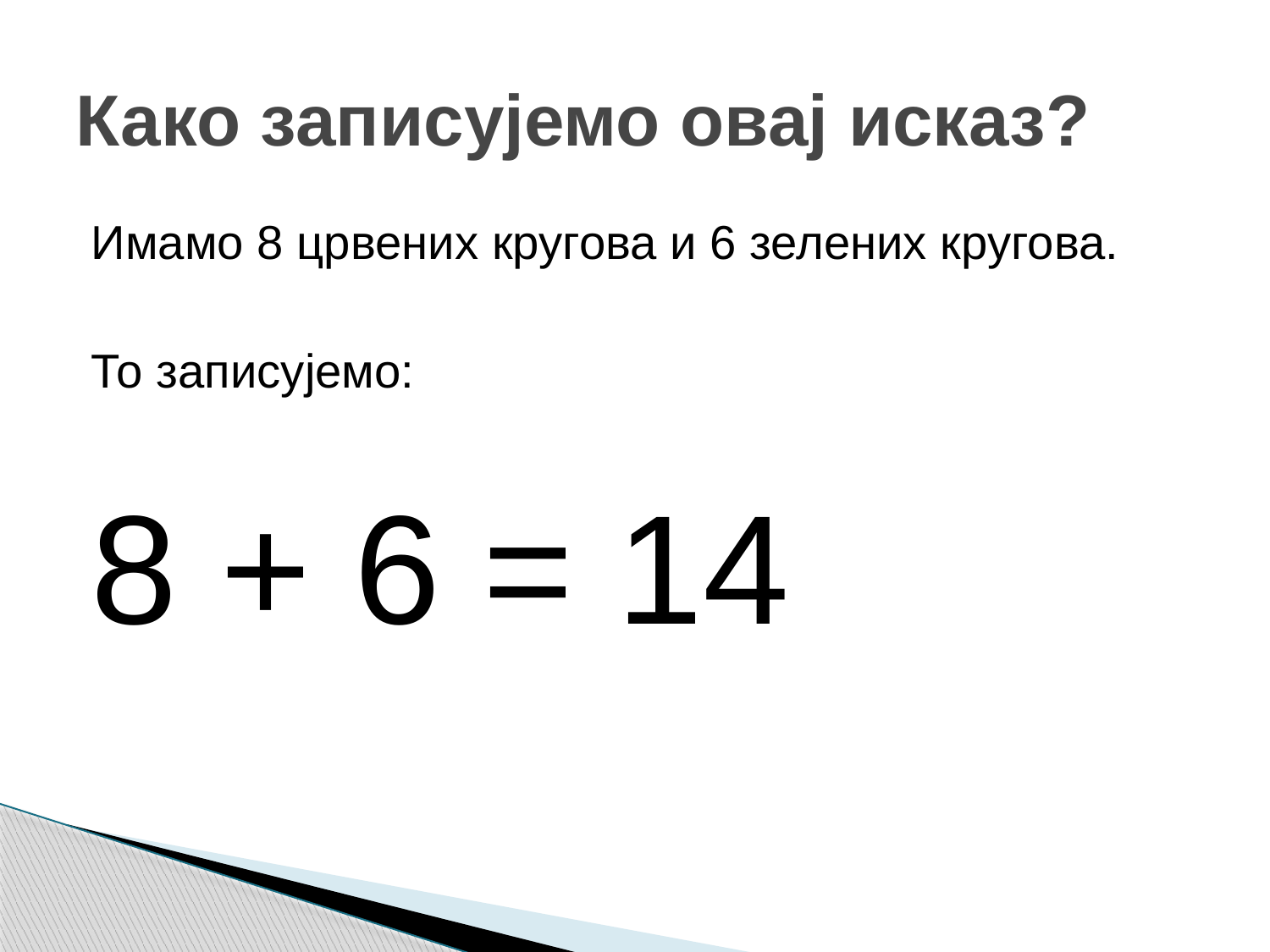

# Како записујемо овај исказ?
Имамо 8 црвених кругова и 6 зелених кругова.

То записујемо:

8 + 6 = 14